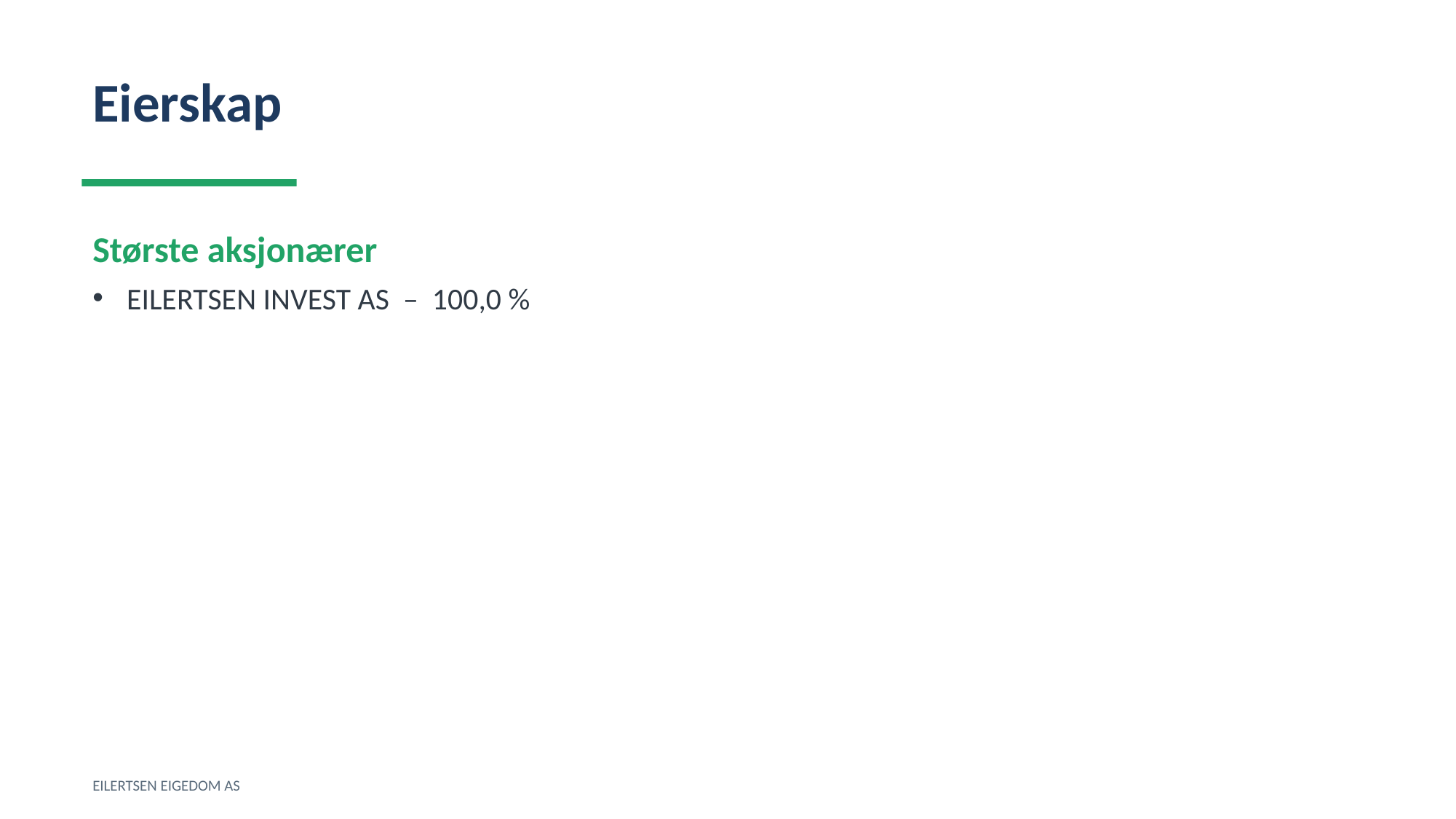

Eierskap

Største aksjonærer
EILERTSEN INVEST AS  –  100,0 %
EILERTSEN EIGEDOM AS